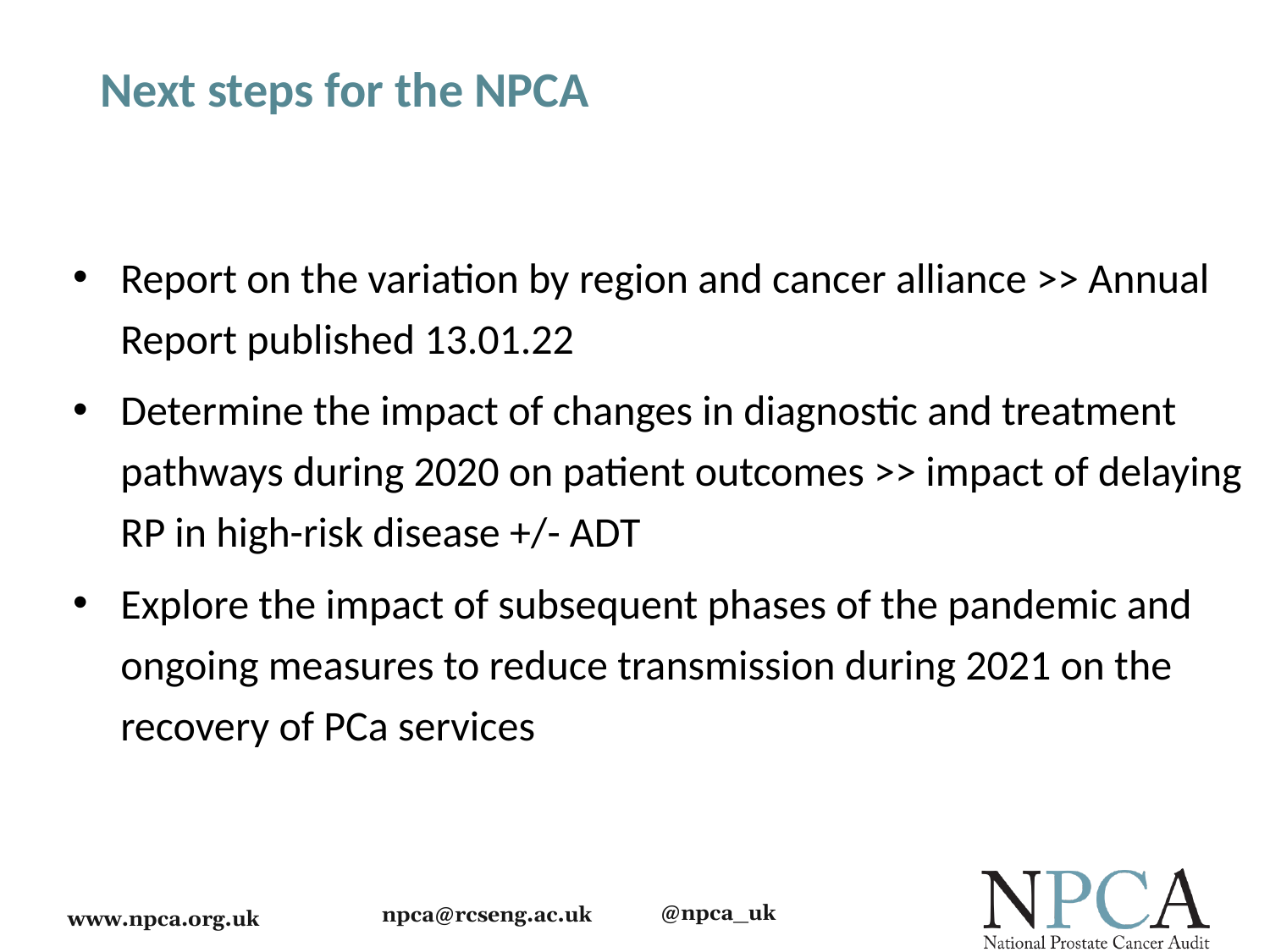

# Next steps for the NPCA
Report on the variation by region and cancer alliance >> Annual Report published 13.01.22
Determine the impact of changes in diagnostic and treatment pathways during 2020 on patient outcomes >> impact of delaying RP in high-risk disease +/- ADT
Explore the impact of subsequent phases of the pandemic and  ongoing measures to reduce transmission during 2021 on the recovery of PCa services